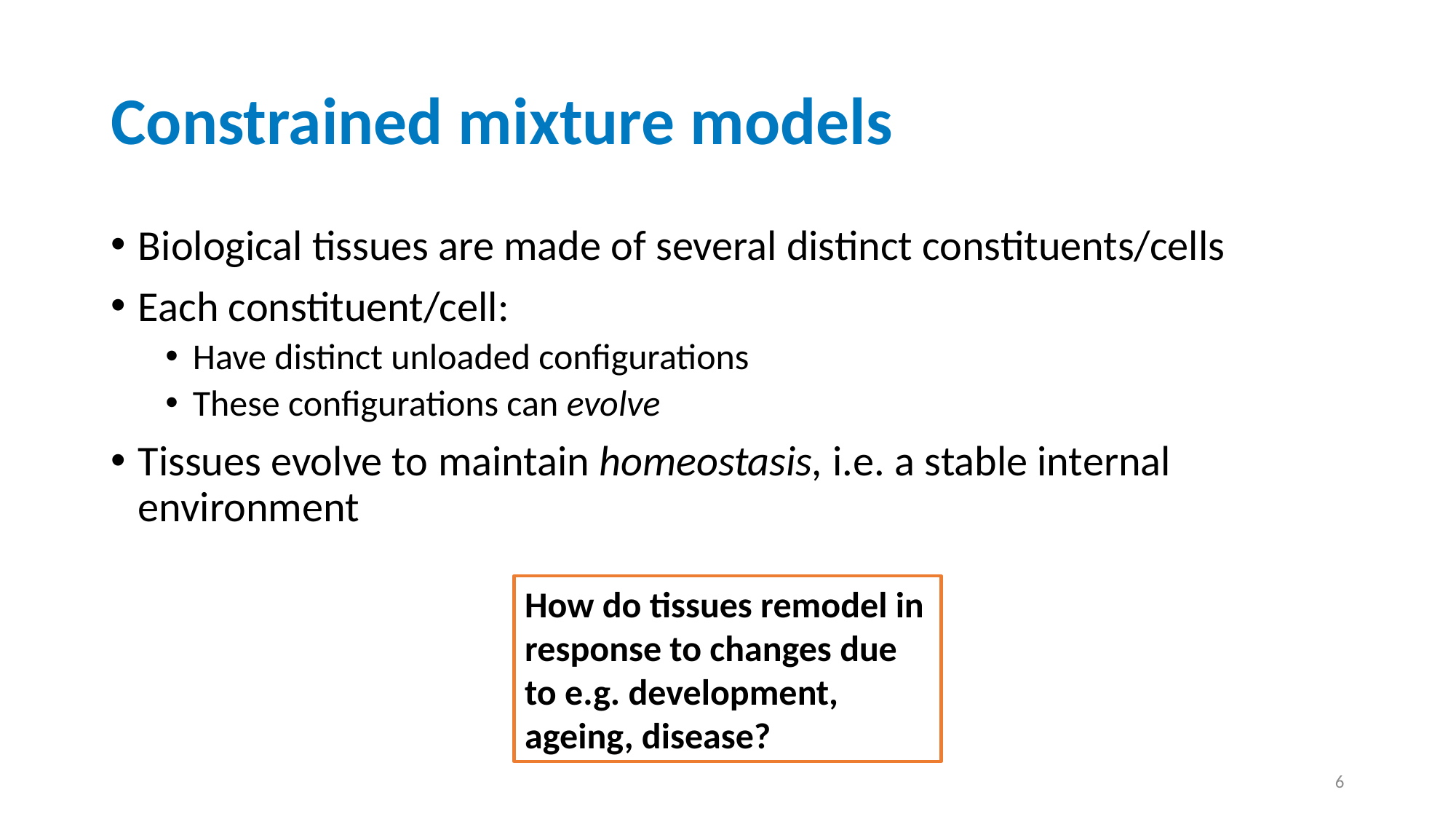

# Constrained mixture models
Biological tissues are made of several distinct constituents/cells
Each constituent/cell:
Have distinct unloaded configurations
These configurations can evolve
Tissues evolve to maintain homeostasis, i.e. a stable internal environment

How do tissues remodel in response to changes due to e.g. development, ageing, disease?
6